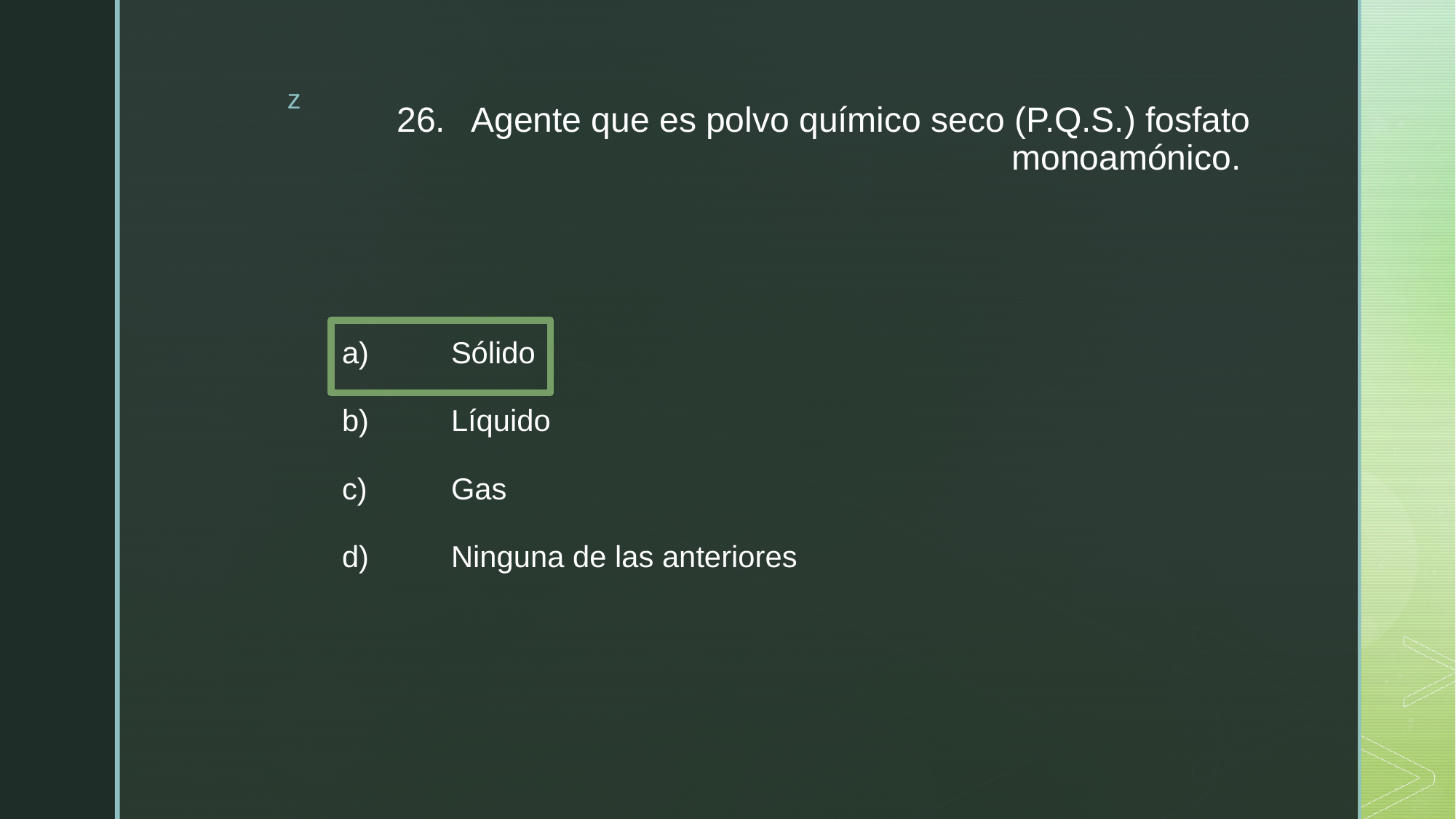

# 26.	Agente que es polvo químico seco (P.Q.S.) fosfato monoamónico.
a)	Sólido
b)	Líquido
c)	Gas
d)	Ninguna de las anteriores